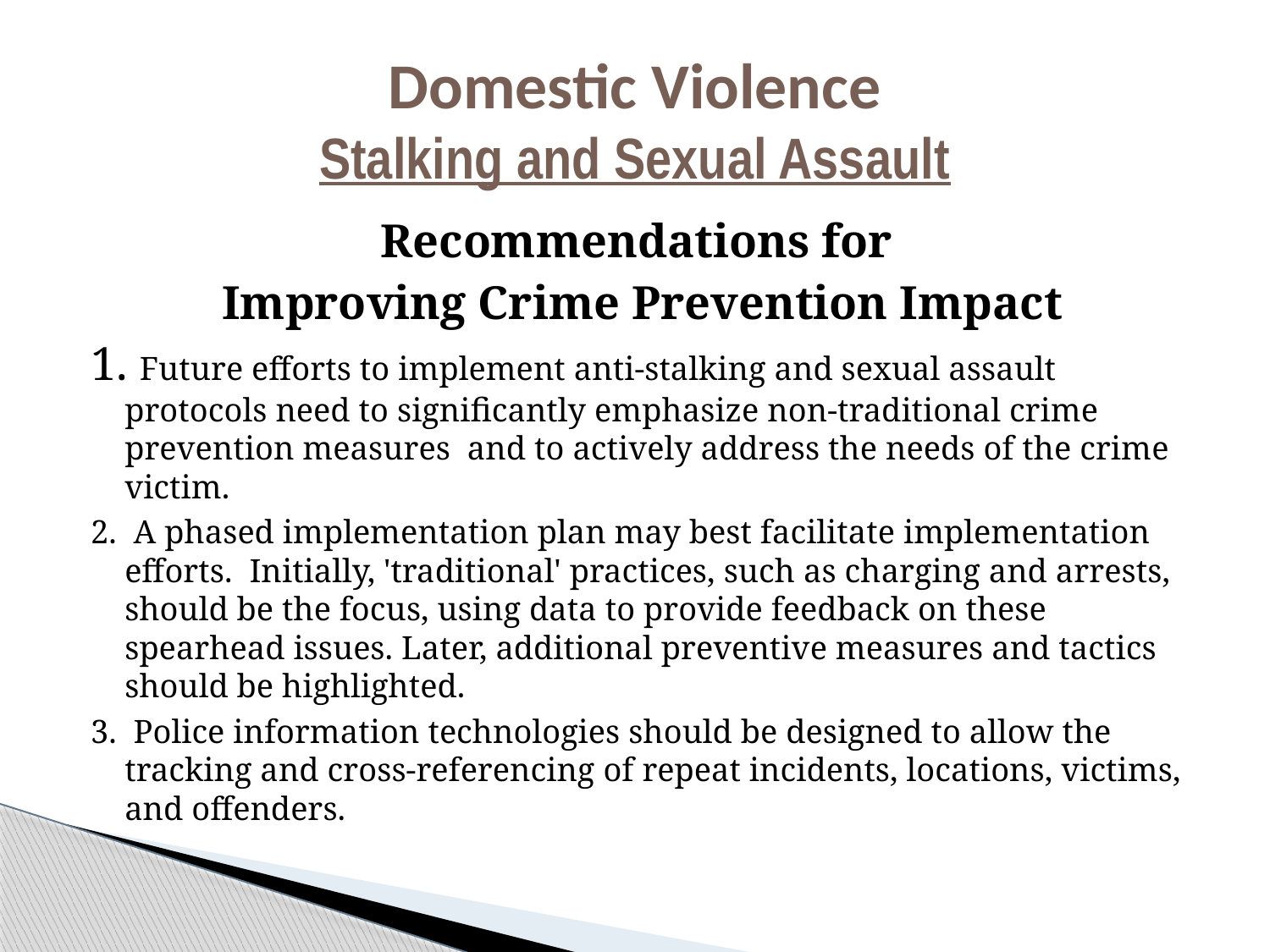

# Domestic Violence Stalking and Sexual Assault
Recommendations for
Improving Crime Prevention Impact
1. Future efforts to implement anti-stalking and sexual assault protocols need to significantly emphasize non-traditional crime prevention measures  and to actively address the needs of the crime victim.
2.  A phased implementation plan may best facilitate implementation efforts.  Initially, 'traditional' practices, such as charging and arrests, should be the focus, using data to provide feedback on these spearhead issues. Later, additional preventive measures and tactics should be highlighted.
3.  Police information technologies should be designed to allow the tracking and cross-referencing of repeat incidents, locations, victims, and offenders.